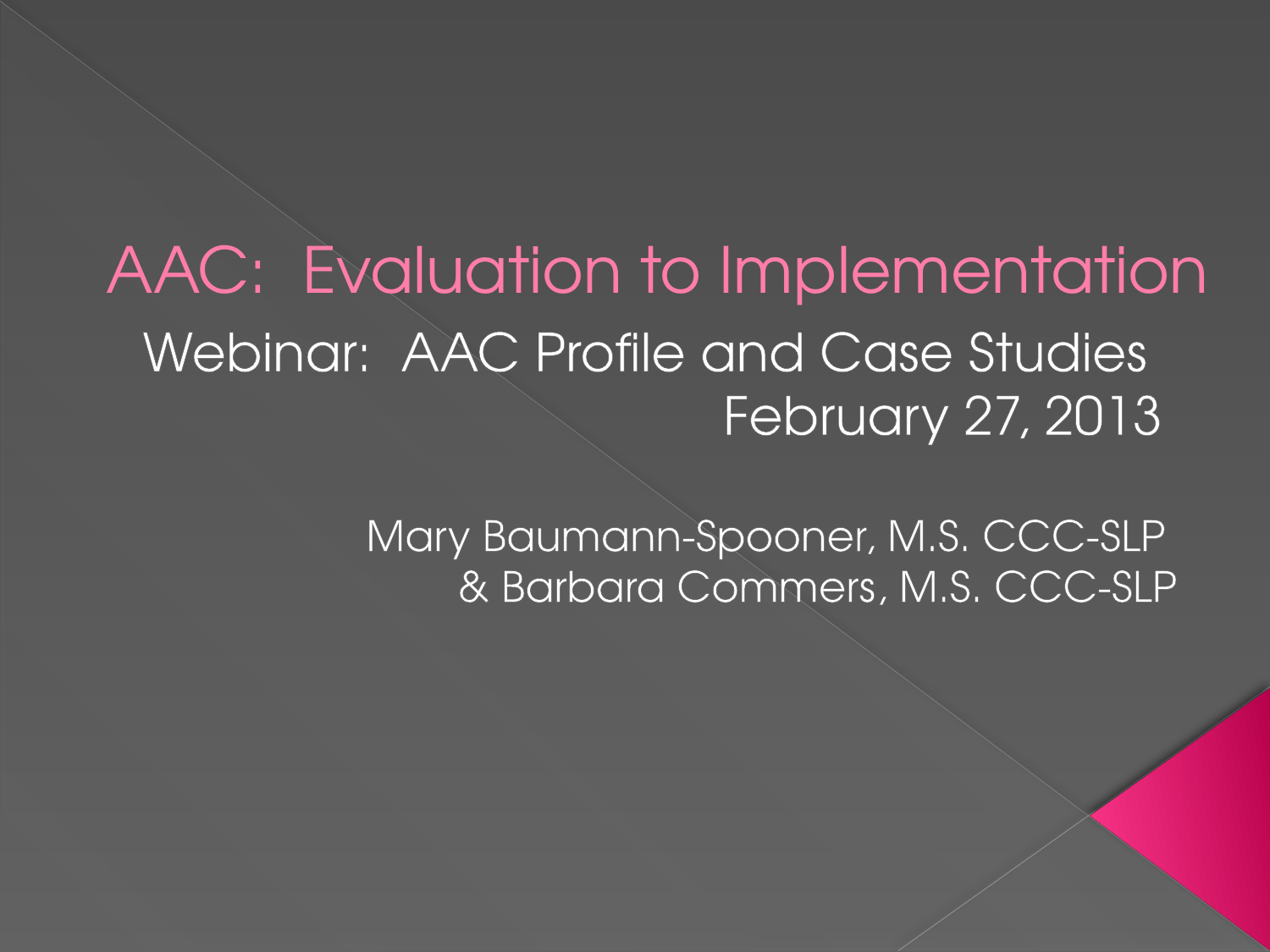

# AAC:  Evaluation to Implementation
Webinar:  AAC Profile and Case Studies
February 27, 2013

Mary Baumann-Spooner, M.S. CCC-SLP
& Barbara Commers, M.S. CCC-SLP